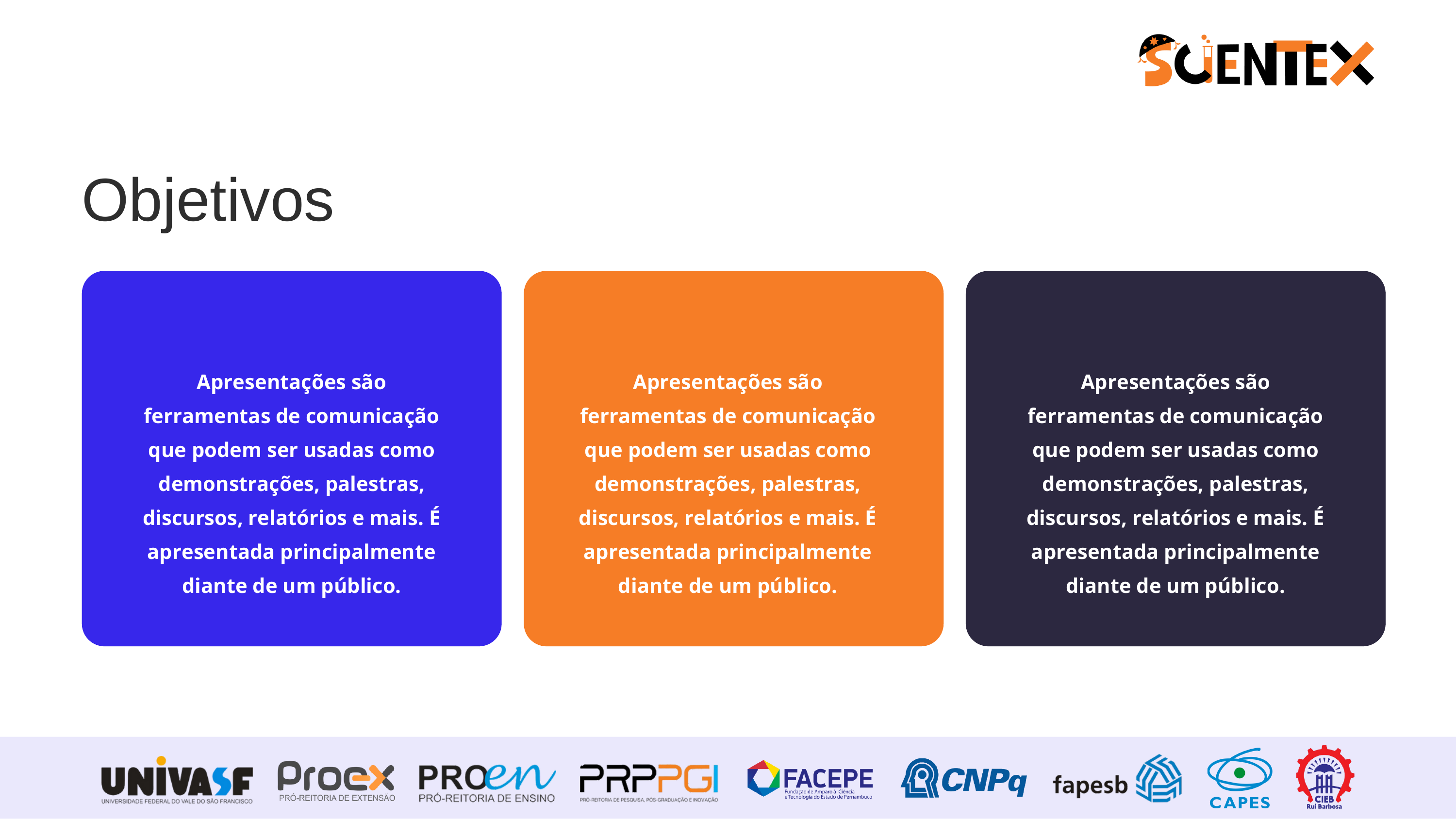

Objetivos

Apresentações são ferramentas de comunicação que podem ser usadas como demonstrações, palestras, discursos, relatórios e mais. É apresentada principalmente diante de um público.
Apresentações são ferramentas de comunicação que podem ser usadas como demonstrações, palestras, discursos, relatórios e mais. É apresentada principalmente diante de um público.
Apresentações são ferramentas de comunicação que podem ser usadas como demonstrações, palestras, discursos, relatórios e mais. É apresentada principalmente diante de um público.